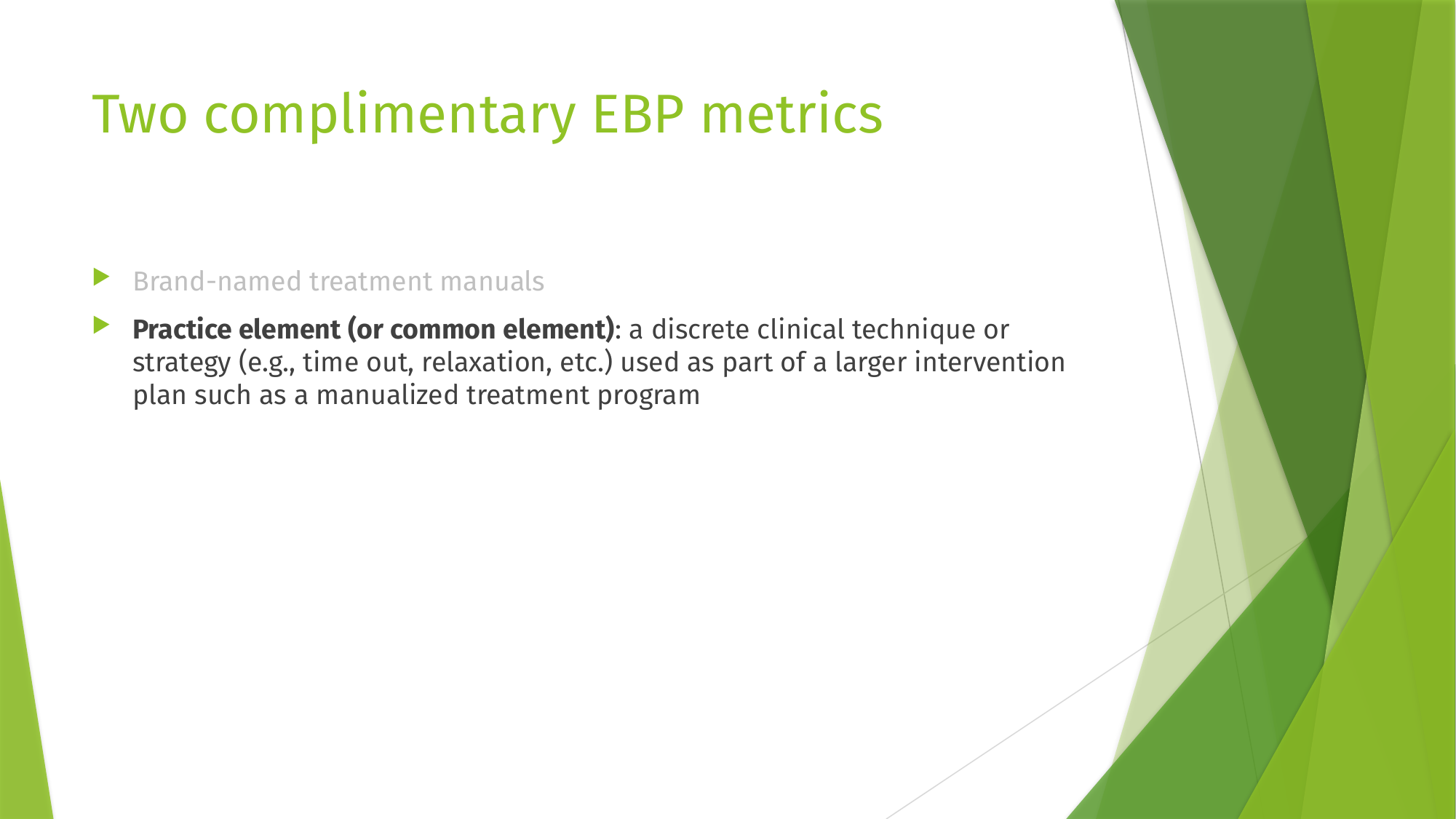

# Two complimentary EBP metrics
Brand-named treatment manuals
Practice element (or common element): a discrete clinical technique or strategy (e.g., time out, relaxation, etc.) used as part of a larger intervention plan such as a manualized treatment program